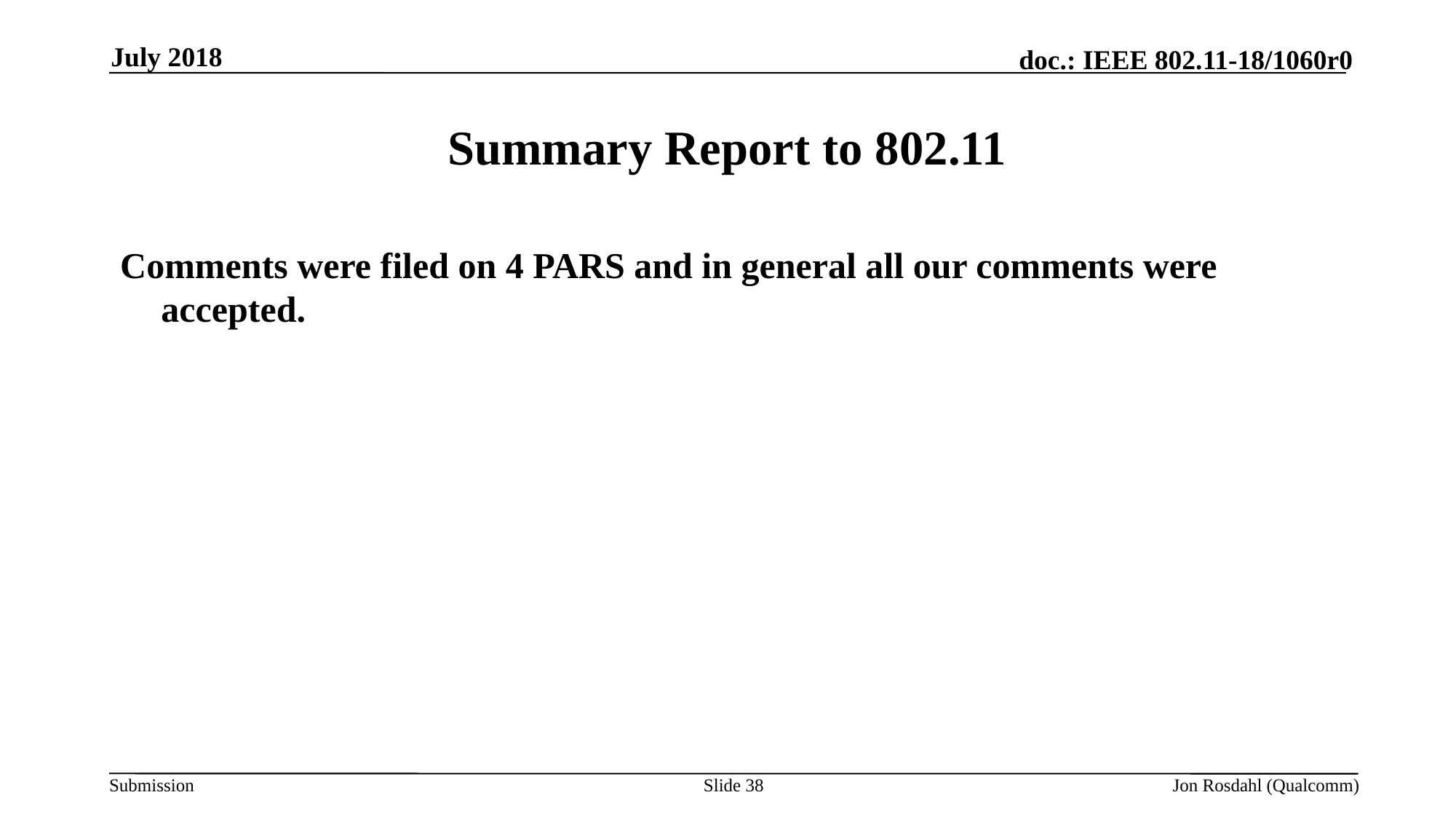

July 2018
# Summary Report to 802.11
Comments were filed on 4 PARS and in general all our comments were accepted.

Slide 38
Jon Rosdahl (Qualcomm)